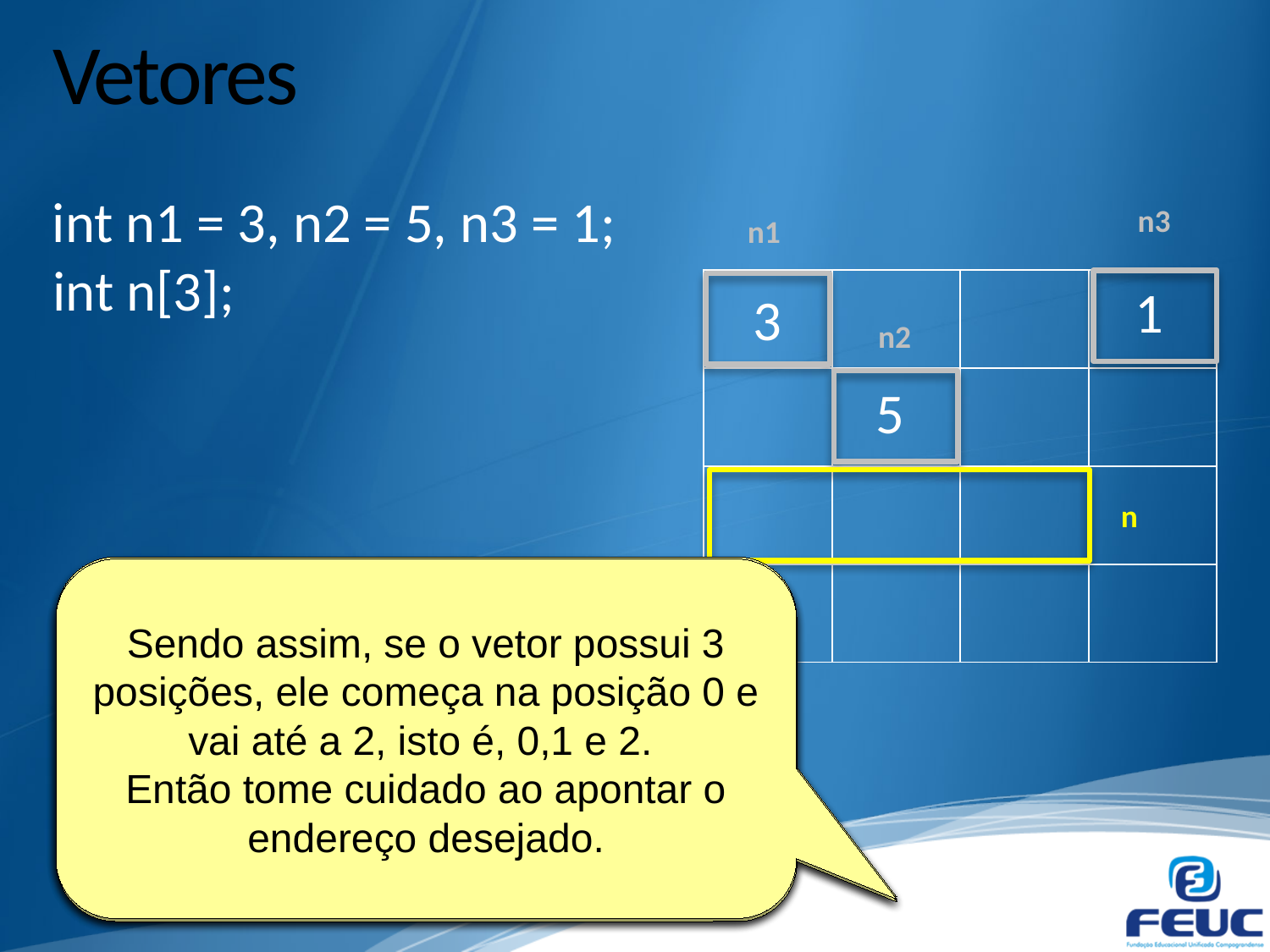

# Vetores
int n1 = 3, n2 = 5, n3 = 1;
n3

n1

int n[3];
|  |  |  |  |
| --- | --- | --- | --- |
|  |  |  |  |
|  |  |  |  |
|  |  |  |  |
1
3
5
n2

n
Vamos então criar um vetor, que vou chamar de n, para guardar 3 valores do tipo inteiro. O que vai acontecer é que isso vai criar um espaço na memória pra comportar 3 valores inteiros.
Sendo assim, se o vetor possui 3 posições, ele começa na posição 0 e vai até a 2, isto é, 0,1 e 2.
Então tome cuidado ao apontar o endereço desejado.
Note que as 3 posições criadas se chamarão n, porém para nos reportarmos a uma delas, para por exemplo atribuir um valor, vamos passar a posição desejada. Também chamado índice.
Um fator importante na linguagem C, é que os vetores se iniciam pela posição 0 (zero), ou índice 0.